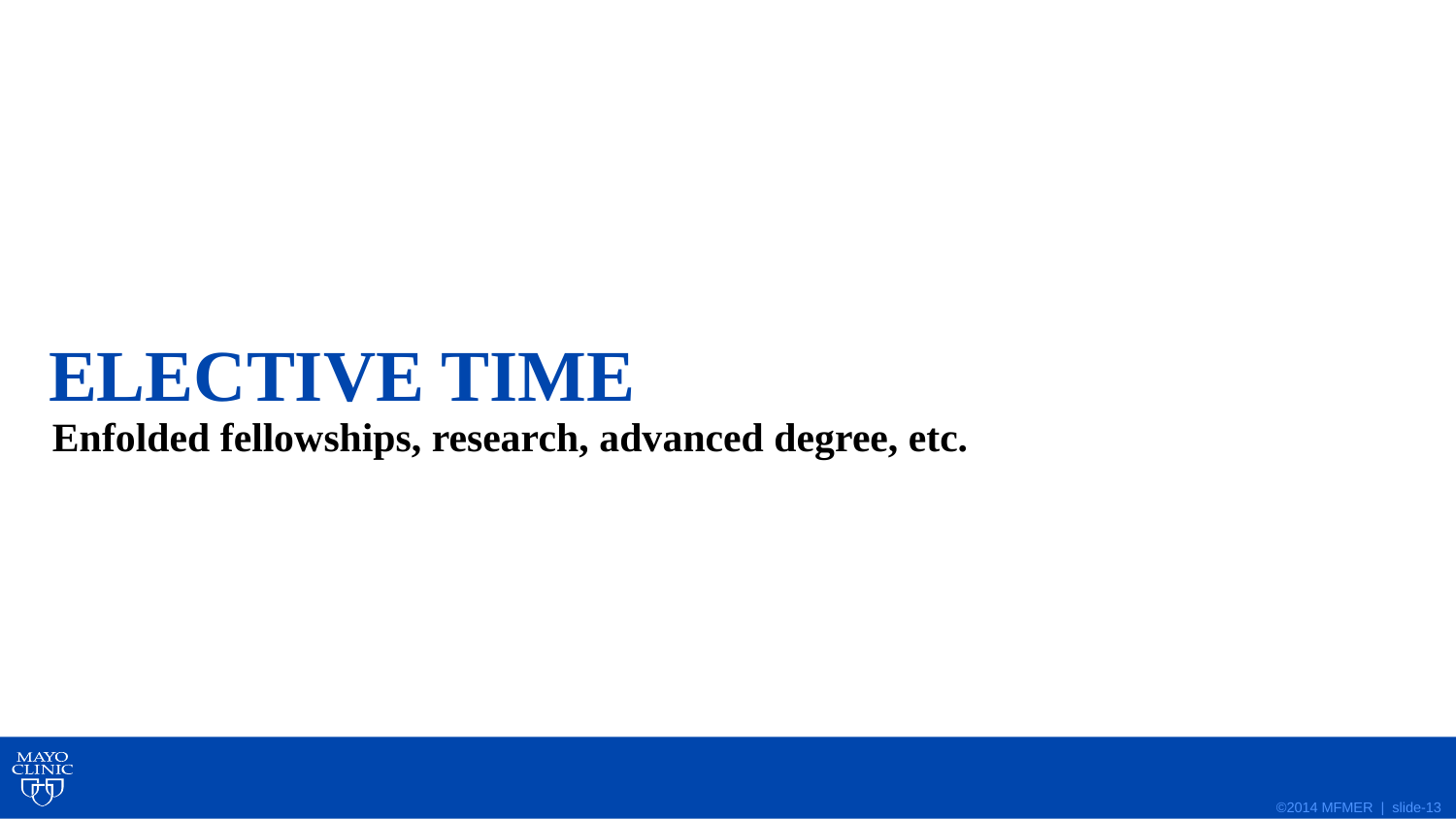

# ELECTIVE TIME
Enfolded fellowships, research, advanced degree, etc.